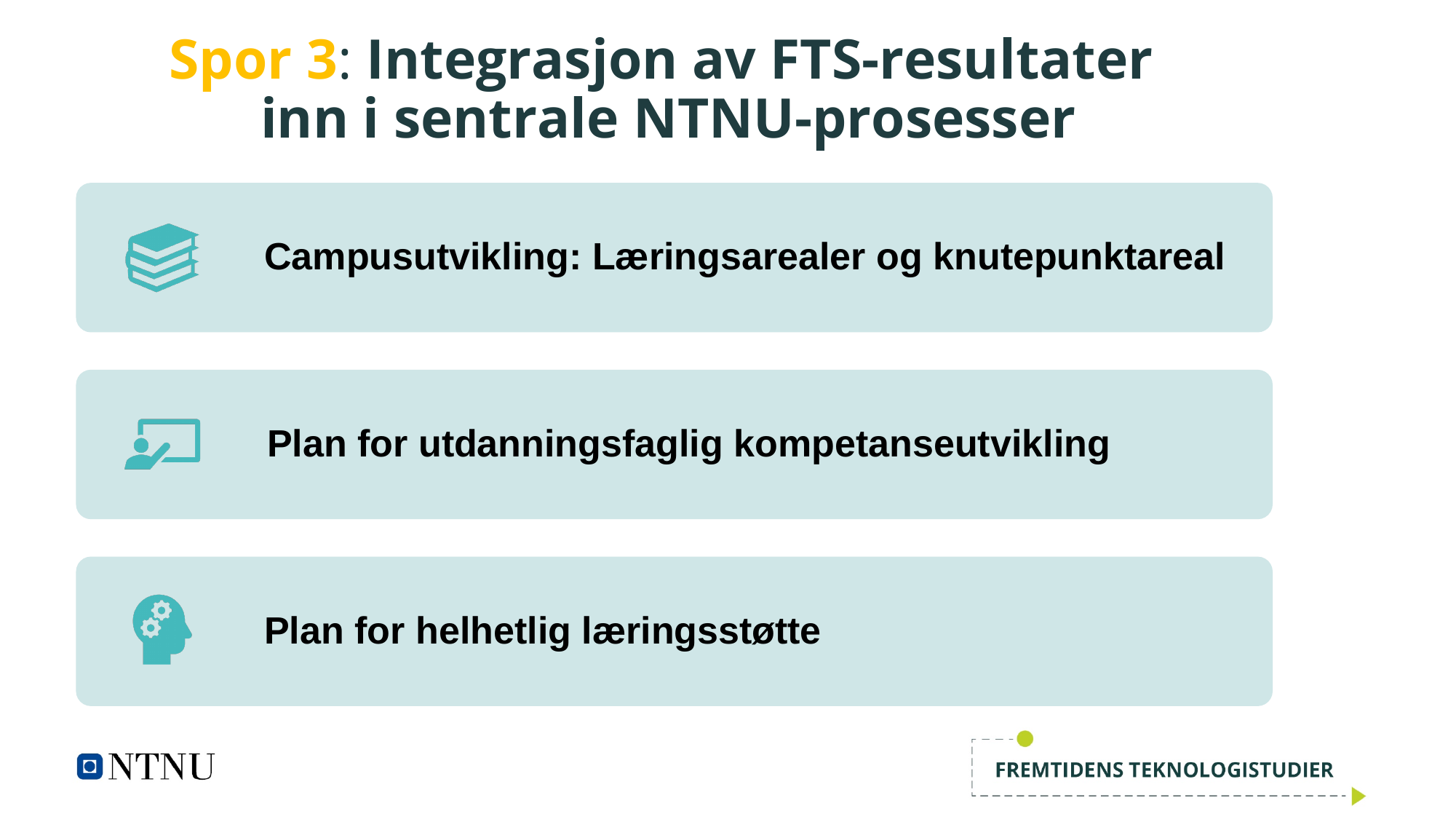

# Spor 3: Integrasjon av FTS-resultater inn i sentrale NTNU-prosesser
Campusutvikling: Læringsarealer og knutepunktareal
Plan for utdanningsfaglig kompetanseutvikling
Plan for helhetlig læringsstøtte